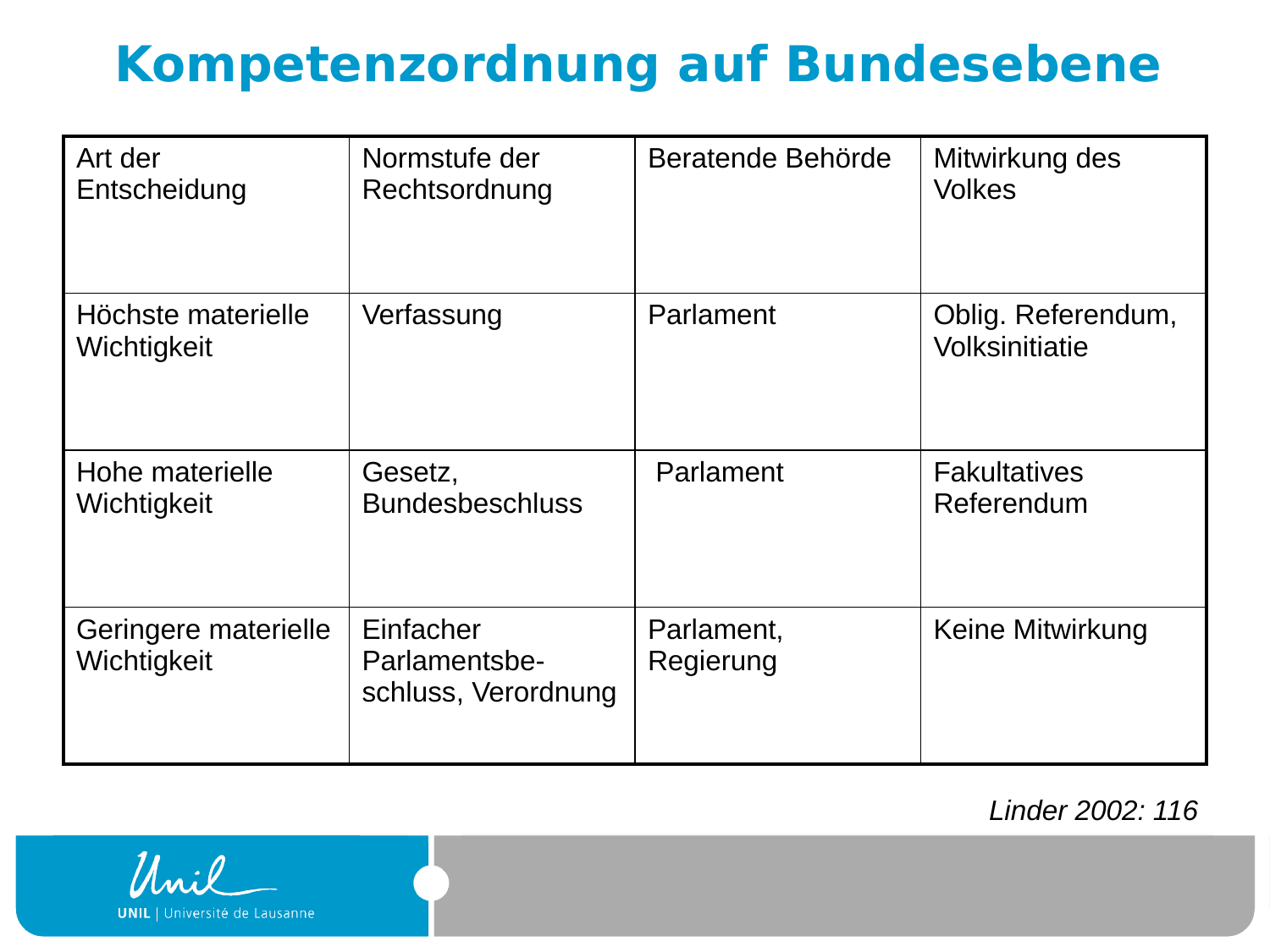

# Kompetenzordnung auf Bundesebene
| Art der Entscheidung | Normstufe der Rechtsordnung | Beratende Behörde | Mitwirkung des Volkes |
| --- | --- | --- | --- |
| Höchste materielle Wichtigkeit | Verfassung | Parlament | Oblig. Referendum, Volksinitiatie |
| Hohe materielle Wichtigkeit | Gesetz, Bundesbeschluss | Parlament | Fakultatives Referendum |
| Geringere materielle Wichtigkeit | Einfacher Parlamentsbe-schluss, Verordnung | Parlament, Regierung | Keine Mitwirkung |
Linder 2002: 116